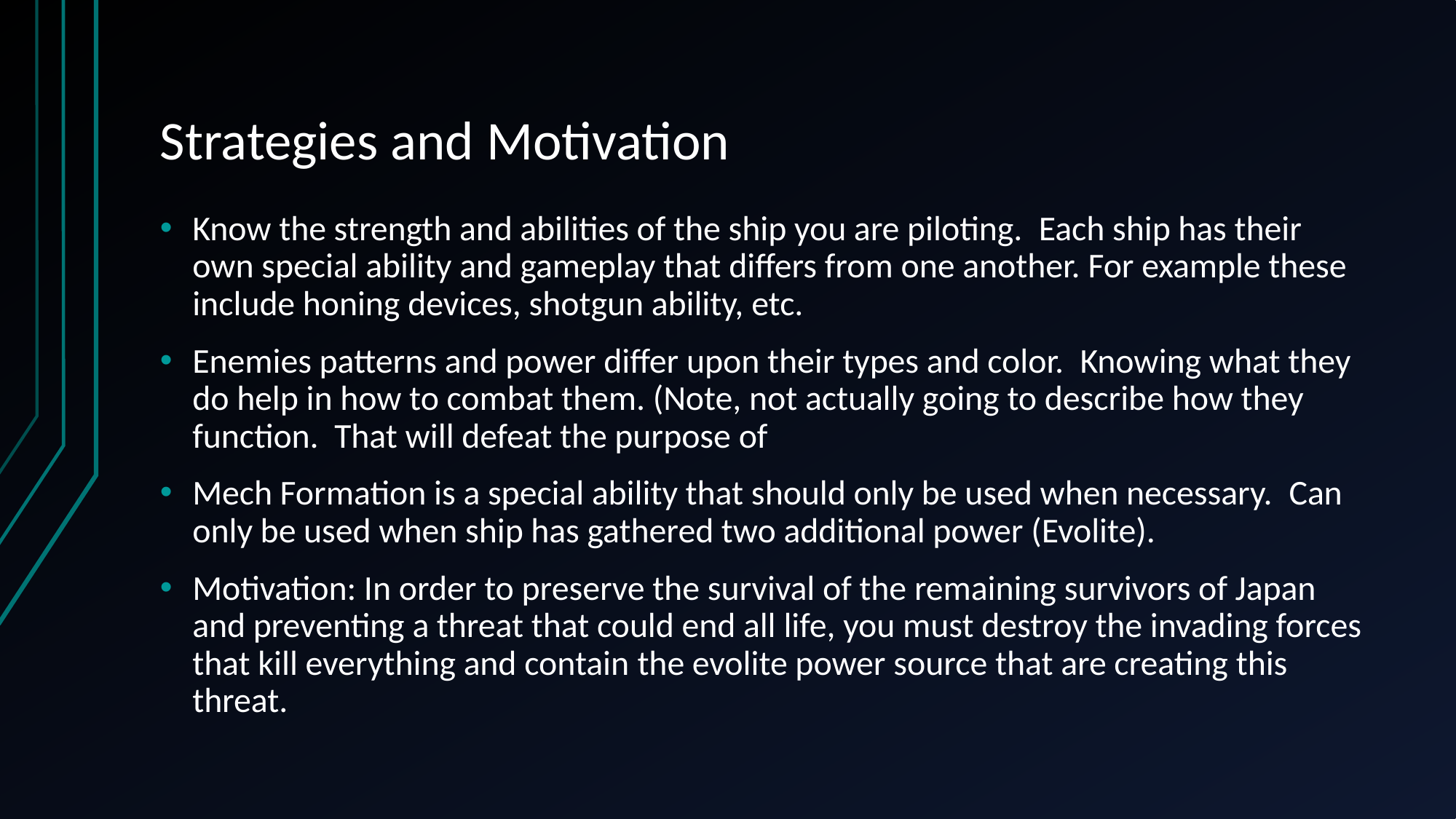

# Strategies and Motivation
Know the strength and abilities of the ship you are piloting.  Each ship has their own special ability and gameplay that differs from one another. For example these include honing devices, shotgun ability, etc.
Enemies patterns and power differ upon their types and color.  Knowing what they do help in how to combat them. (Note, not actually going to describe how they function.  That will defeat the purpose of
Mech Formation is a special ability that should only be used when necessary.  Can only be used when ship has gathered two additional power (Evolite).
Motivation: In order to preserve the survival of the remaining survivors of Japan and preventing a threat that could end all life, you must destroy the invading forces that kill everything and contain the evolite power source that are creating this threat.